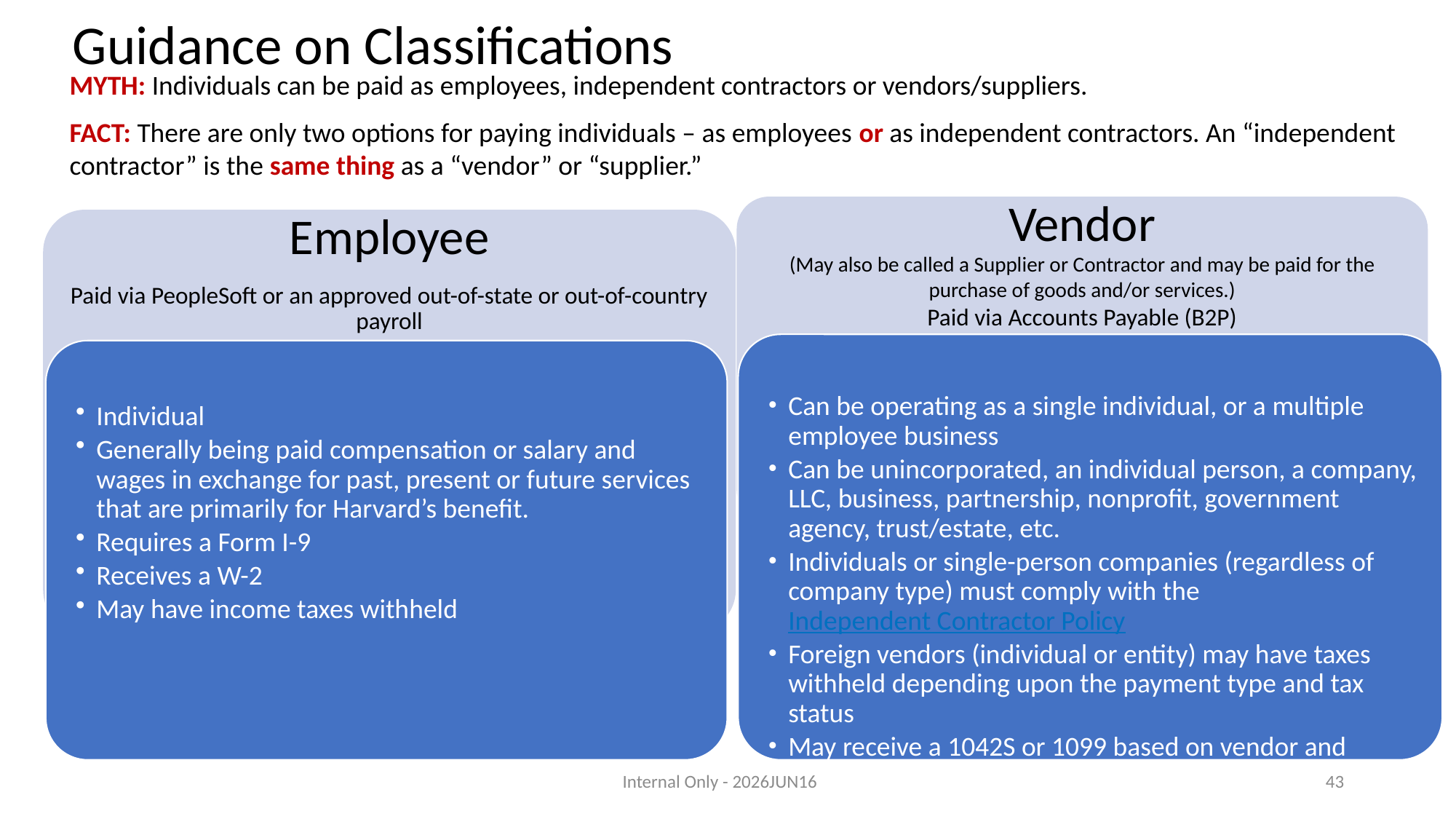

# Guidance on Classifications
MYTH: Individuals can be paid as employees, independent contractors or vendors/suppliers.

FACT: There are only two options for paying individuals – as employees or as independent contractors. An “independent contractor” is the same thing as a “vendor” or “supplier.”

Employee
Paid via PeopleSoft or an approved out-of-state or out-of-country payroll

Individual
Generally being paid compensation or salary and wages in exchange for past, present or future services that are primarily for Harvard’s benefit.
Requires a Form I-9
Receives a W-2
May have income taxes withheld

Vendor
(May also be called a Supplier or Contractor and may be paid for the purchase of goods and/or services.)
Paid via Accounts Payable (B2P)

NOTE: Both individuals and entities can be a vendor.

Can be operating as a single individual, or a multiple employee business
Can be unincorporated, an individual person, a company, LLC, business, partnership, nonprofit, government agency, trust/estate, etc.
Individuals or single-person companies (regardless of company type) must comply with the Independent Contractor Policy
Foreign vendors (individual or entity) may have taxes withheld depending upon the payment type and tax status
May receive a 1042S or 1099 based on vendor and payment type and tax status

Internal Only - 2026JUN16
43